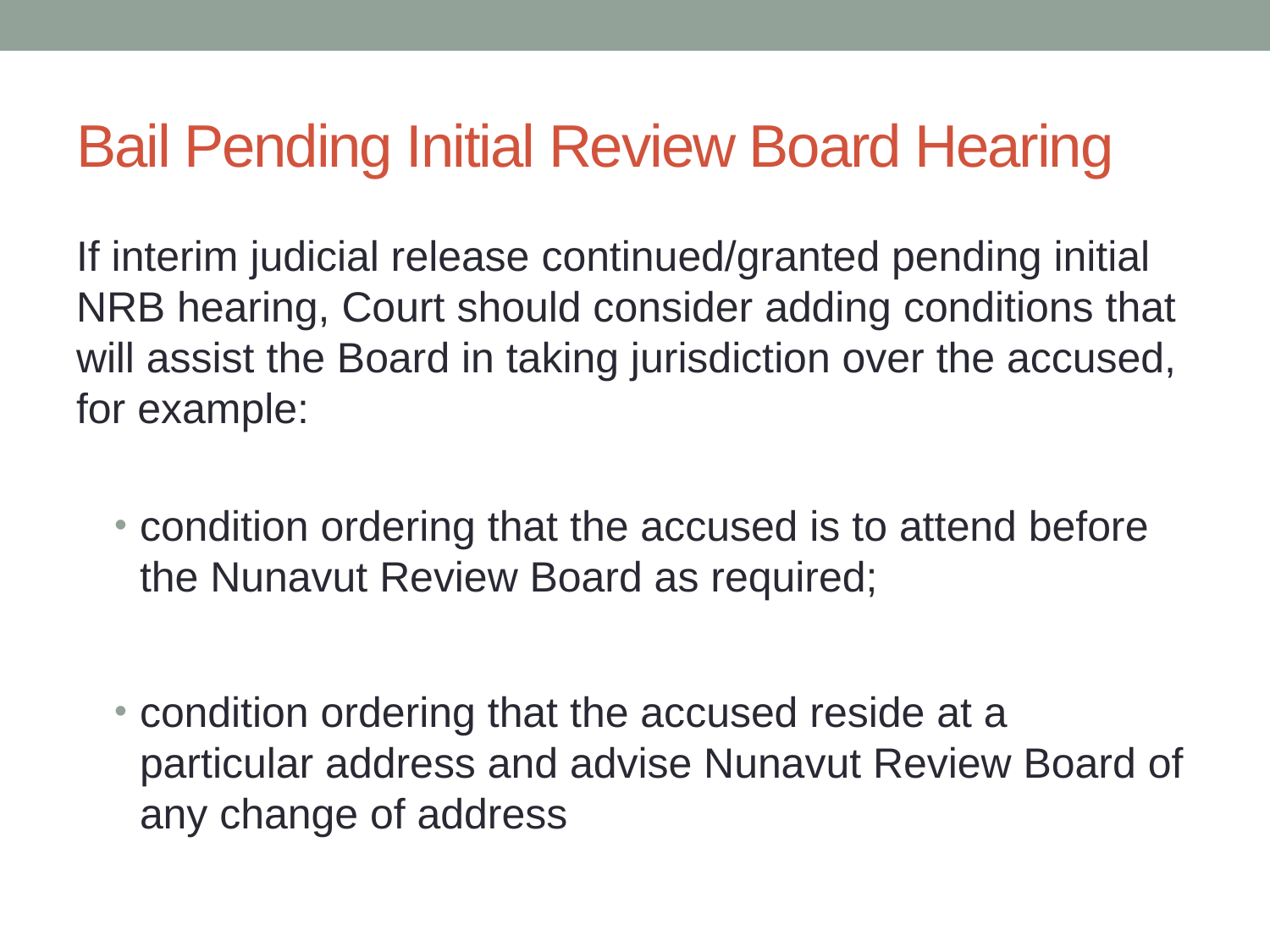

# Bail Pending Initial Review Board Hearing
If interim judicial release continued/granted pending initial NRB hearing, Court should consider adding conditions that will assist the Board in taking jurisdiction over the accused, for example:

condition ordering that the accused is to attend before the Nunavut Review Board as required;

condition ordering that the accused reside at a particular address and advise Nunavut Review Board of any change of address